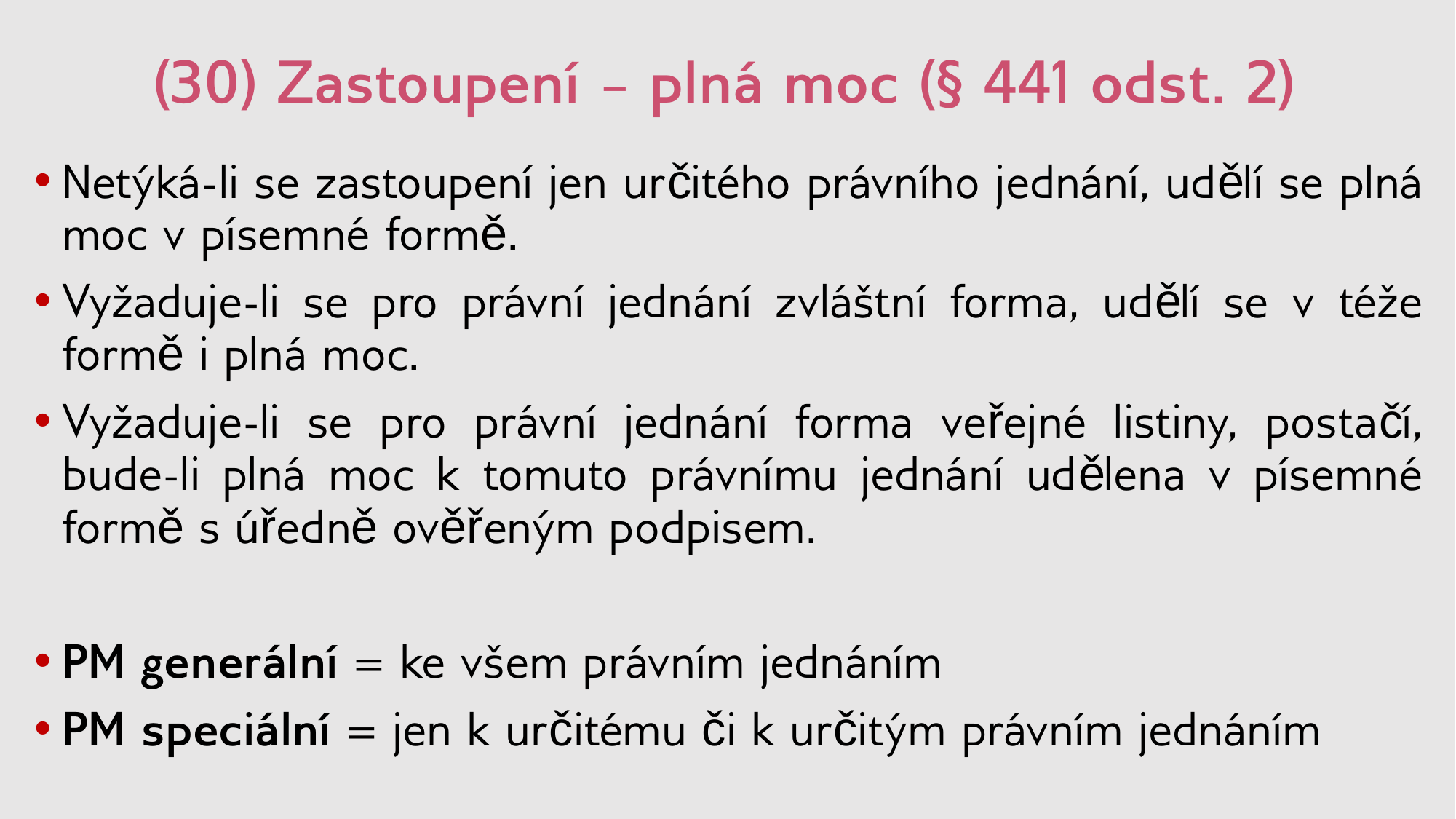

# (30) Zastoupení – plná moc (§ 441 odst. 2)
Netýká-li se zastoupení jen určitého právního jednání, udělí se plná moc v písemné formě.
Vyžaduje-li se pro právní jednání zvláštní forma, udělí se v téže formě i plná moc.
Vyžaduje-li se pro právní jednání forma veřejné listiny, postačí, bude-li plná moc k tomuto právnímu jednání udělena v písemné formě s úředně ověřeným podpisem.

PM generální = ke všem právním jednáním
PM speciální = jen k určitému či k určitým právním jednáním